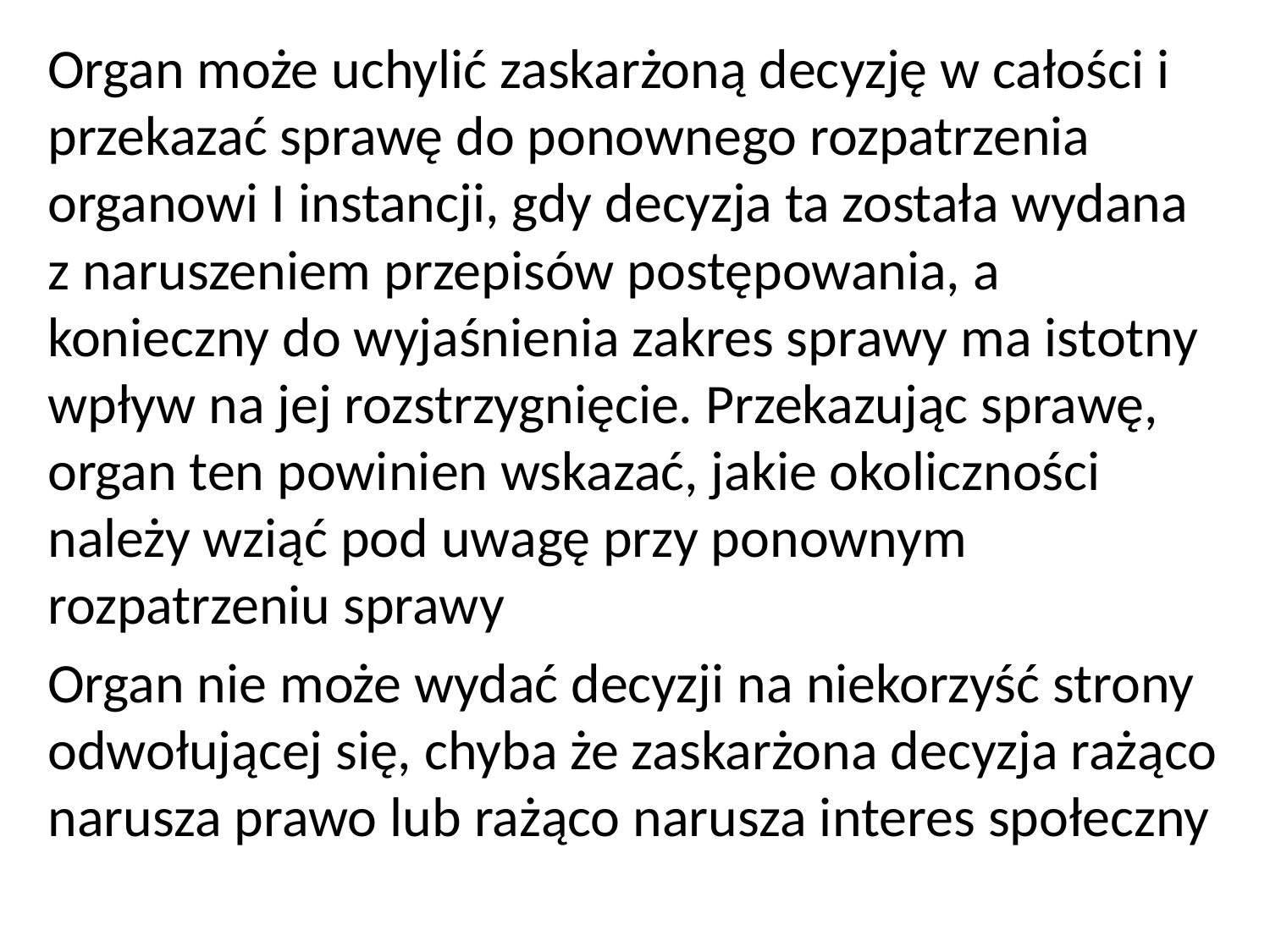

Organ może uchylić zaskarżoną decyzję w całości i przekazać sprawę do ponownego rozpatrzenia organowi I instancji, gdy decyzja ta została wydana z naruszeniem przepisów postępowania, a konieczny do wyjaśnienia zakres sprawy ma istotny wpływ na jej rozstrzygnięcie. Przekazując sprawę, organ ten powinien wskazać, jakie okoliczności należy wziąć pod uwagę przy ponownym rozpatrzeniu sprawy
Organ nie może wydać decyzji na niekorzyść strony odwołującej się, chyba że zaskarżona decyzja rażąco narusza prawo lub rażąco narusza interes społeczny